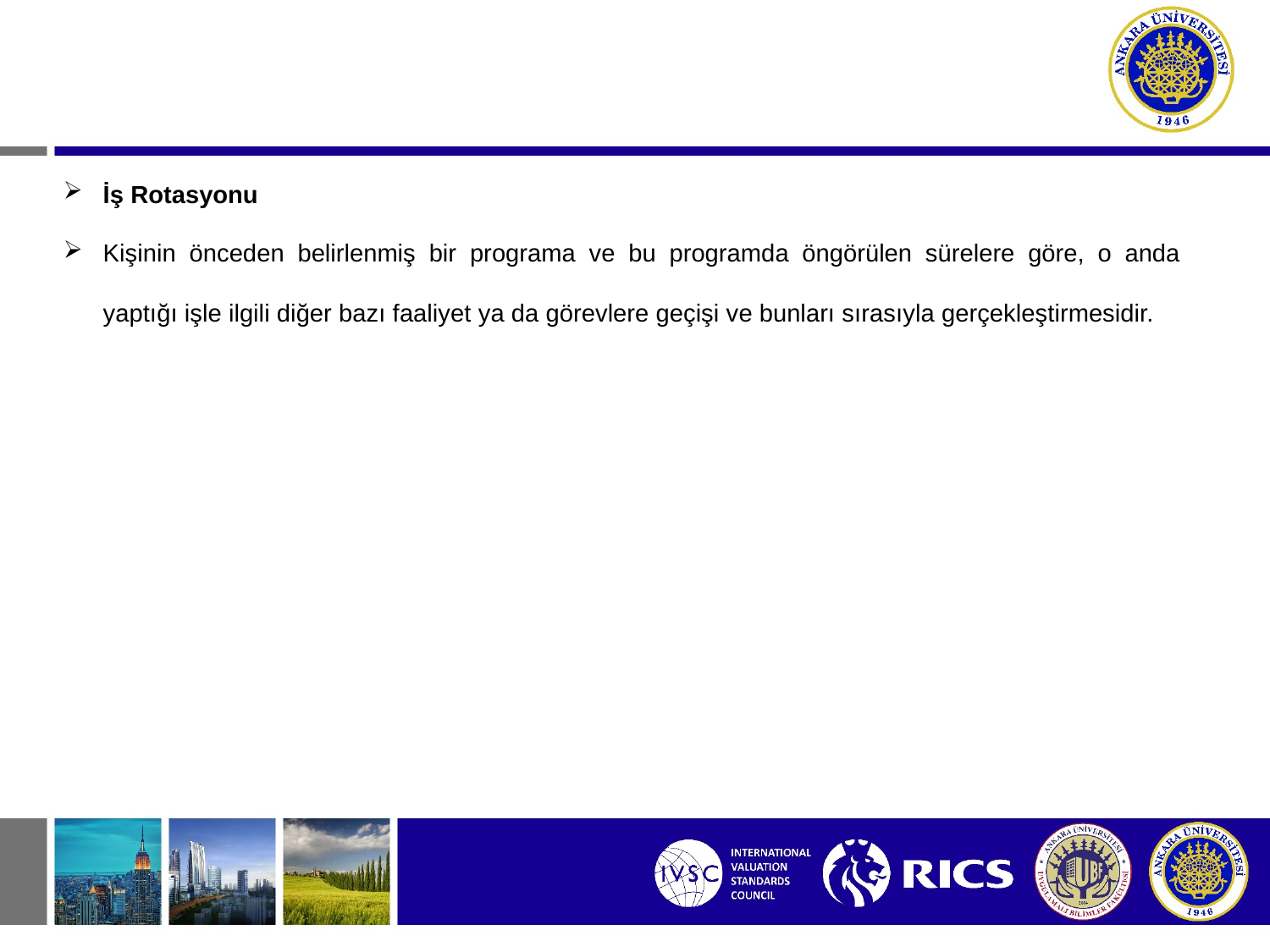

İş Rotasyonu
Kişinin önceden belirlenmiş bir programa ve bu programda öngörülen sürelere göre, o anda yaptığı işle ilgili diğer bazı faaliyet ya da görevlere geçişi ve bunları sırasıyla gerçekleştirmesidir.